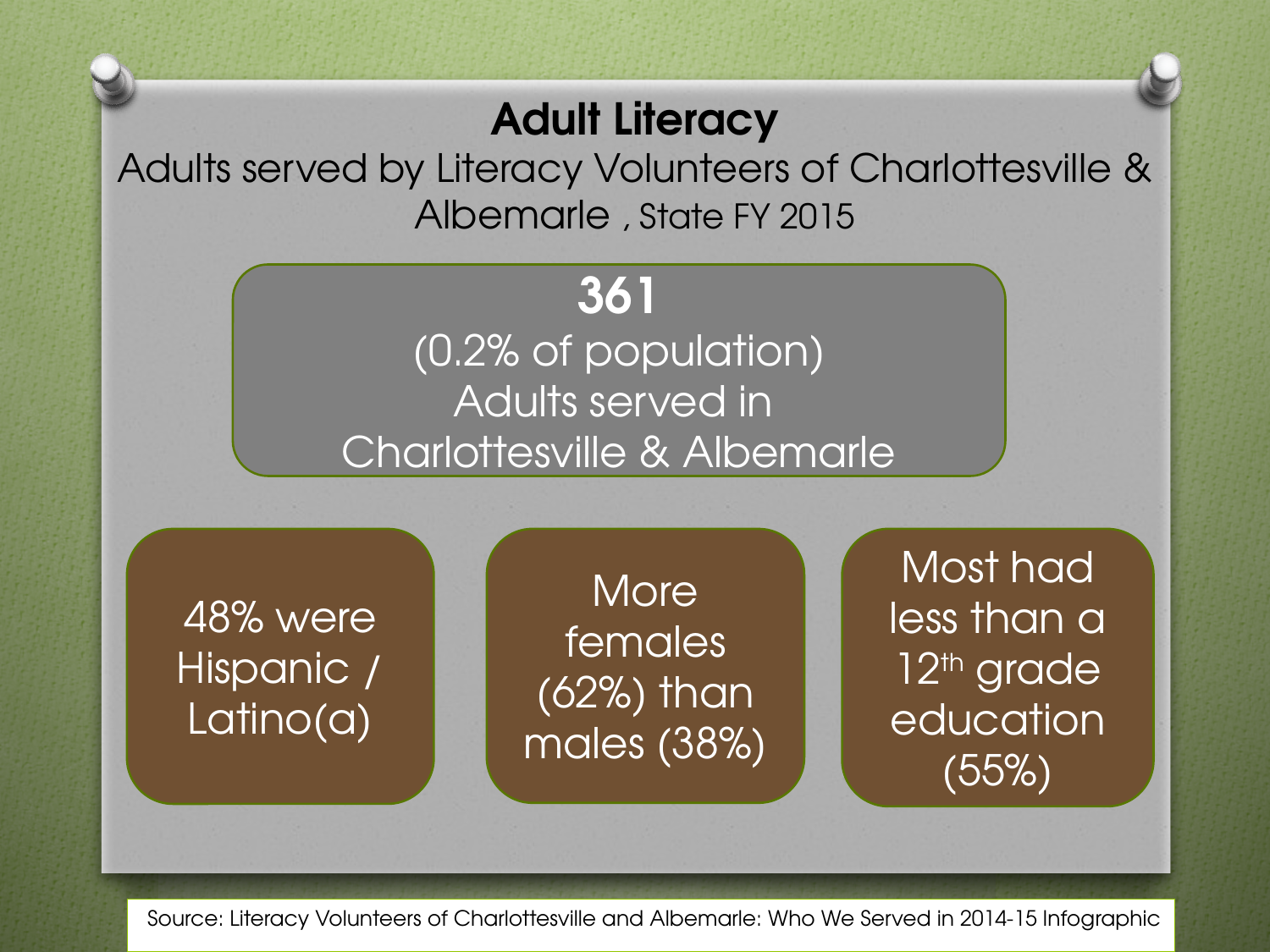

# Adult Literacy Adults served by Literacy Volunteers of Charlottesville & Albemarle , State FY 2015
361
(0.2% of population)
Adults served in
Charlottesville & Albemarle
48% were Hispanic / Latino(a)
More females (62%) than males (38%)
Most had less than a 12th grade education (55%)
Source: Literacy Volunteers of Charlottesville and Albemarle: Who We Served in 2014-15 Infographic